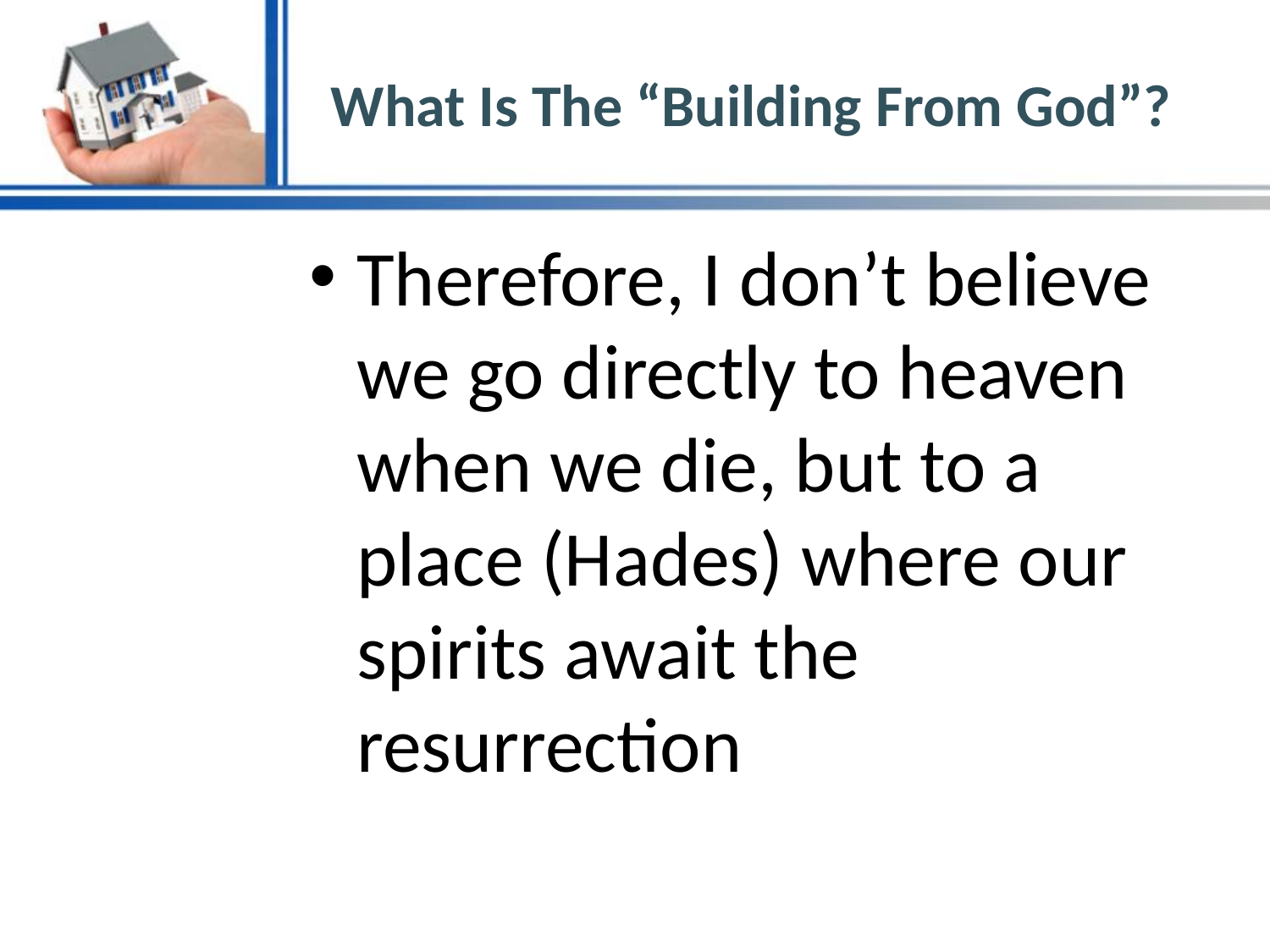

# What Is The “Building From God”?
Therefore, I don’t believe we go directly to heaven when we die, but to a place (Hades) where our spirits await the resurrection